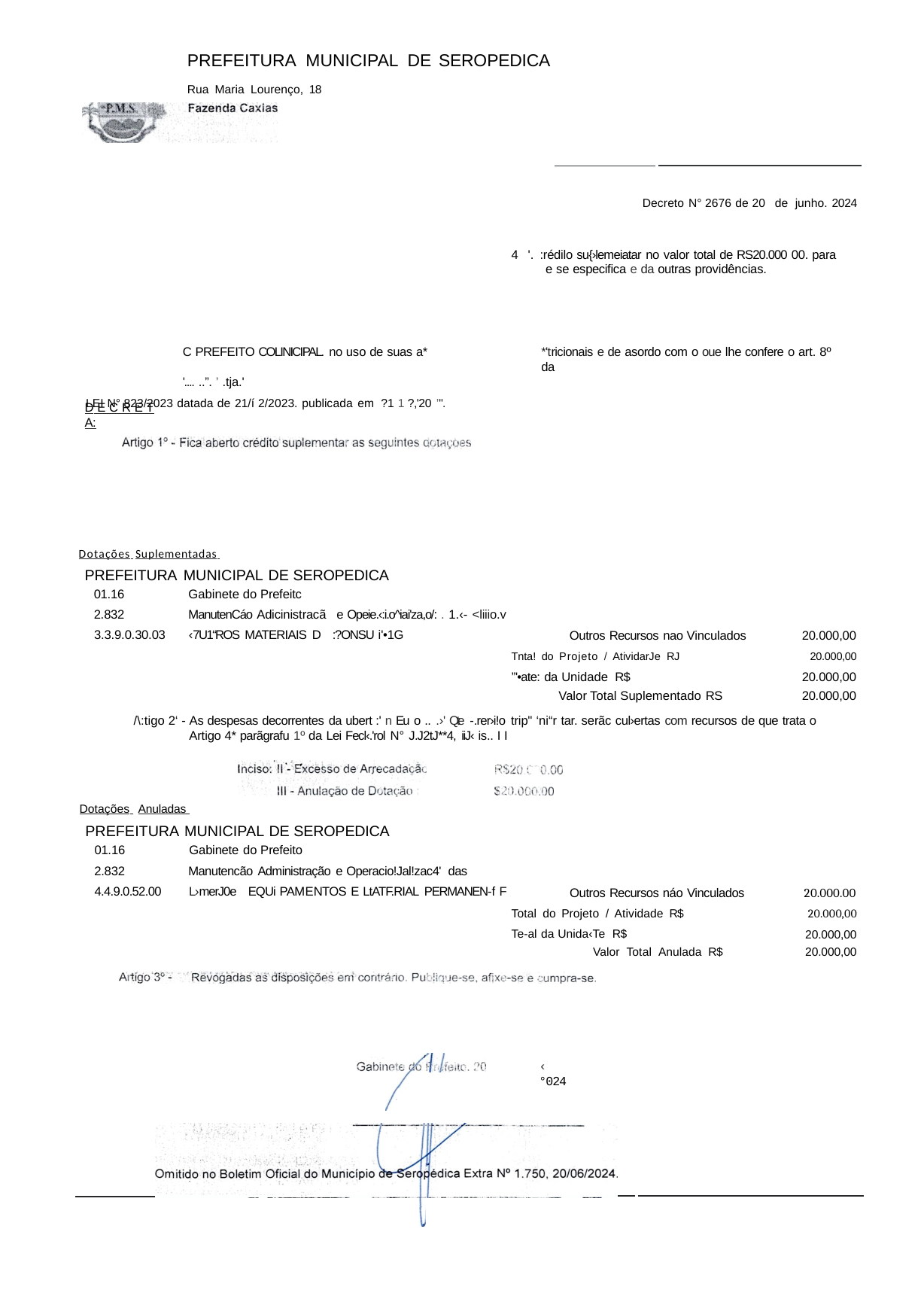

PREFEITURA MUNICIPAL DE SEROPEDICA
Rua Maria Lourenço, 18
Decreto N° 2676 de 20 de junho. 2024
4 '. :rédilo su{›lemeiatar no valor total de RS20.000 00. para e se especifica e da outras providências.
C PREFEITO COLINICIPAL. no uso de suas a*	'.... ..”. ’ .tja.'
LEI N° 823/2023 datada de 21/í 2/2023. publicada em ?1 1 ?,'20 ’".
*'tricionais e de asordo com o oue lhe confere o art. 8º da
D E C R E T A:
Dotações Suplementadas
PREFEITURA MUNICIPAL DE SEROPEDICA
| 01.16 | Gabinete do Prefeitc |  |  |
| --- | --- | --- | --- |
| 2.832 | ManutenCáo Adicinistracã e Opeie.‹:i.o^iai'za,o/: . 1.‹- <liiio.v |  |  |
| 3.3.9.0.30.03 | ‹7U1“ROS MATERIAIS D :?ONSU i'•1G | Outros Recursos nao Vinculados | 20.000,00 |
|  |  | Tnta! do Projeto / AtividarJe RJ | 20.000,00 |
|  |  | ”'•ate: da Unidade R$ | 20.000,00 |
|  |  | Valor Total Suplementado RS | 20.000,00 |
/\:tigo 2‘ - As despesas decorrentes da ubert :' n Eu o .. .›' Qte -.rer›i!o trip'' ‘ni“r tar. serãc cul›ertas com recursos de que trata o Artigo 4* parãgrafu 1º da Lei Fecl‹.'rol N° J.J2tJ**4, iiJ‹ is.. I I
Dotações Anuladas
PREFEITURA MUNICIPAL DE SEROPEDICA
01.16
2.832
4.4.9.0.52.00
Gabinete do Prefeito
Manutencão Administração e Operacio!Jal!zac4' das L›merJ0e EQUi PAMENTOS E LtATF.RIAL PERMANEN-f F
Outros Recursos náo Vinculados
20.000.00
| Total do Projeto / Atividade R$ | 20.000,00 |
| --- | --- |
| Te-al da Unida‹Te R$ | 20.000,00 |
| Valor Total Anulada R$ | 20.000,00 |
‹ °024